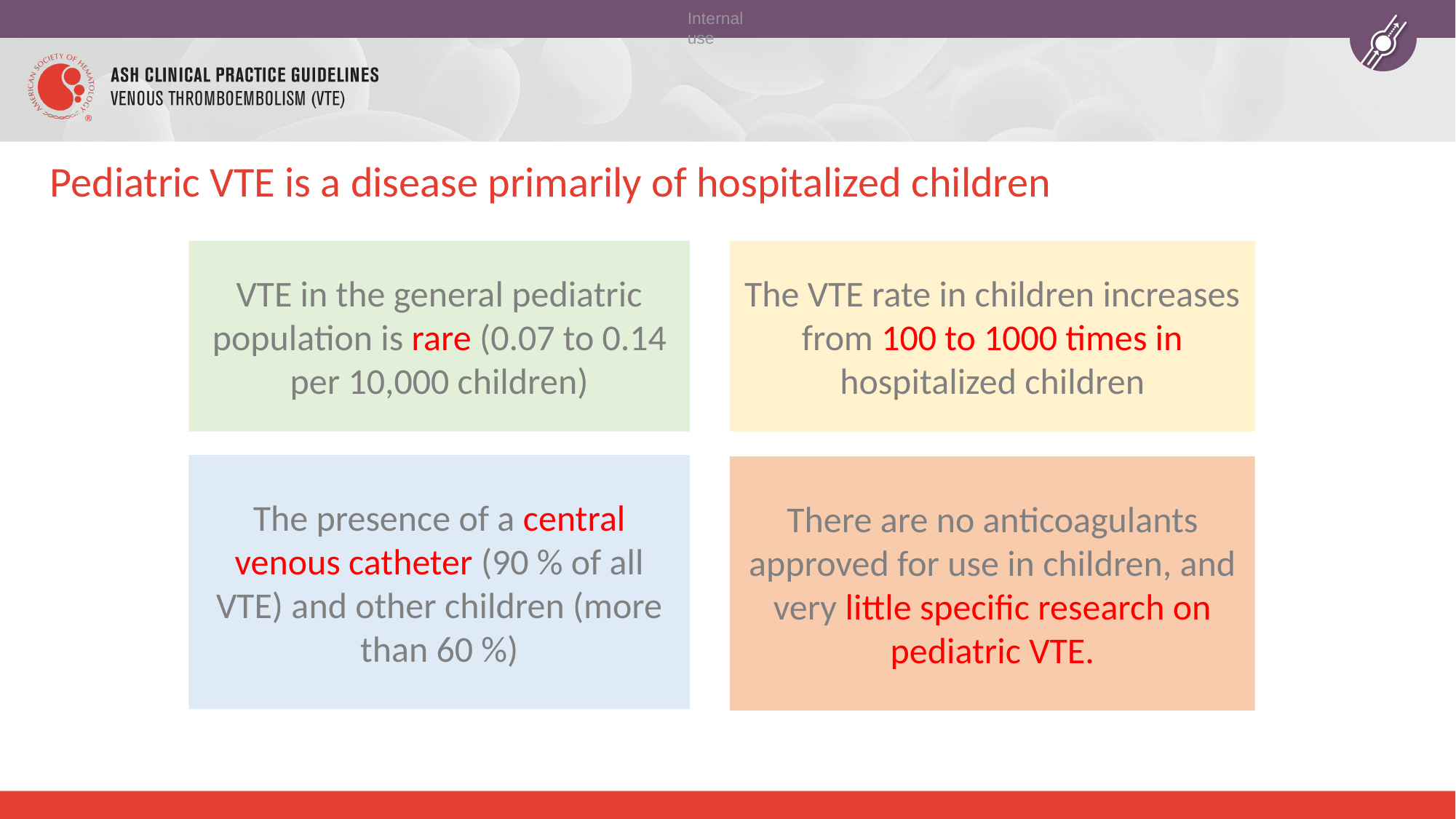

# Pediatric VTE is a disease primarily of hospitalized children
VTE in the general pediatric population is rare (0.07 to 0.14 per 10,000 children)
The VTE rate in children increases from 100 to 1000 times in hospitalized children
The presence of a central venous catheter (90 % of all VTE) and other children (more than 60 %)
There are no anticoagulants approved for use in children, and very little specific research on pediatric VTE.